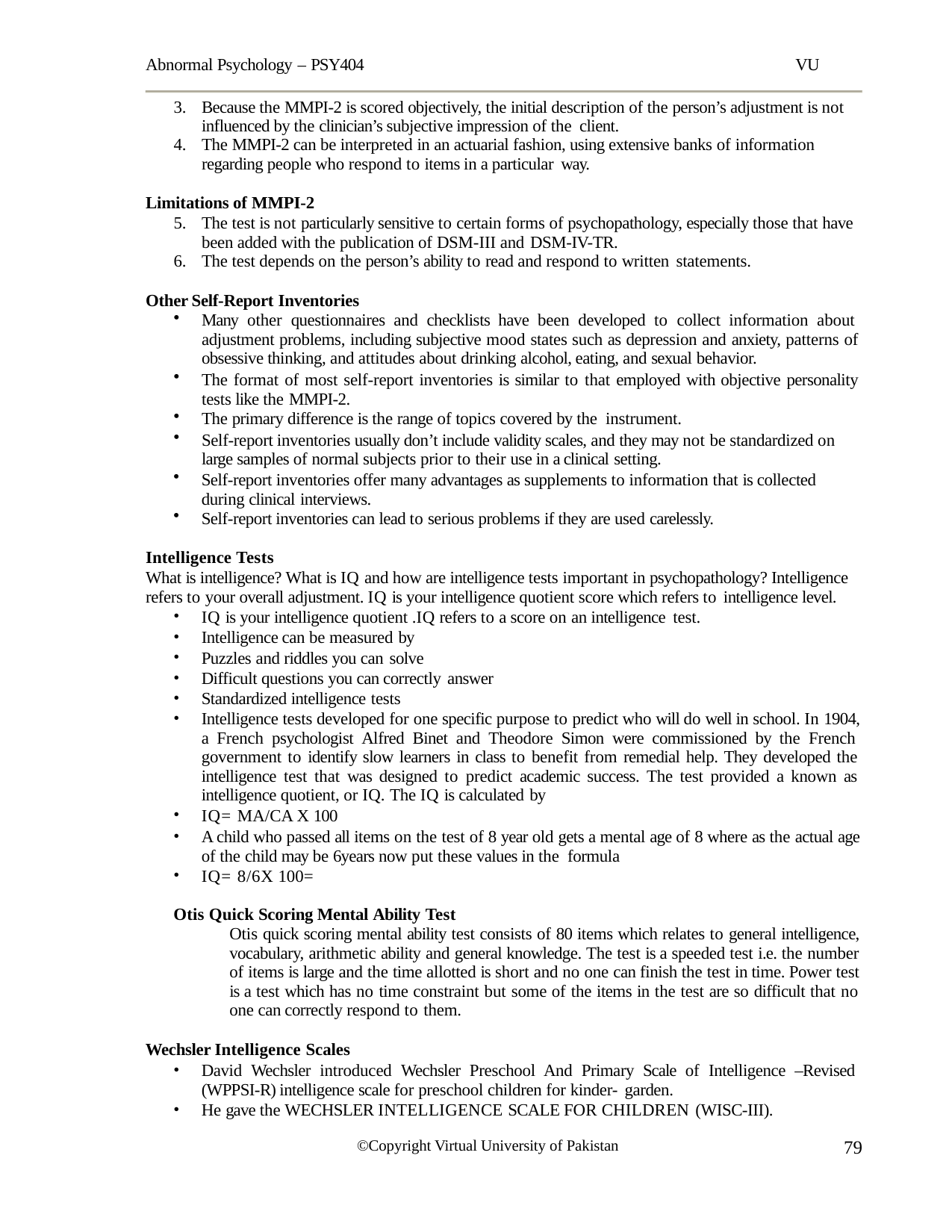

Abnormal Psychology – PSY404	VU

Because the MMPI-2 is scored objectively, the initial description of the person’s adjustment is not  influenced by the clinician’s subjective impression of the client.
The MMPI-2 can be interpreted in an actuarial fashion, using extensive banks of information
regarding people who respond to items in a particular way.

Limitations of MMPI-2
The test is not particularly sensitive to certain forms of psychopathology, especially those that have  been added with the publication of DSM-III and DSM-IV-TR.
The test depends on the person’s ability to read and respond to written statements.

Other Self-Report Inventories
Many other questionnaires and checklists have been developed to collect information about  adjustment problems, including subjective mood states such as depression and anxiety, patterns of  obsessive thinking, and attitudes about drinking alcohol, eating, and sexual behavior.
The format of most self-report inventories is similar to that employed with objective personality  tests like the MMPI-2.
The primary difference is the range of topics covered by the instrument.
Self-report inventories usually don’t include validity scales, and they may not be standardized on  large samples of normal subjects prior to their use in a clinical setting.
Self-report inventories offer many advantages as supplements to information that is collected  during clinical interviews.
Self-report inventories can lead to serious problems if they are used carelessly.

Intelligence Tests
What is intelligence? What is IQ and how are intelligence tests important in psychopathology? Intelligence  refers to your overall adjustment. IQ is your intelligence quotient score which refers to intelligence level.
IQ is your intelligence quotient .IQ refers to a score on an intelligence test.
Intelligence can be measured by
Puzzles and riddles you can solve
Difficult questions you can correctly answer
Standardized intelligence tests
Intelligence tests developed for one specific purpose to predict who will do well in school. In 1904,  a French psychologist Alfred Binet and Theodore Simon were commissioned by the French  government to identify slow learners in class to benefit from remedial help. They developed the  intelligence test that was designed to predict academic success. The test provided a known as  intelligence quotient, or IQ. The IQ is calculated by
IQ= MA/CA X 100
A child who passed all items on the test of 8 year old gets a mental age of 8 where as the actual age  of the child may be 6years now put these values in the formula
IQ= 8/6X 100=

Otis Quick Scoring Mental Ability Test
Otis quick scoring mental ability test consists of 80 items which relates to general intelligence,  vocabulary, arithmetic ability and general knowledge. The test is a speeded test i.e. the number  of items is large and the time allotted is short and no one can finish the test in time. Power test  is a test which has no time constraint but some of the items in the test are so difficult that no  one can correctly respond to them.

Wechsler Intelligence Scales
David Wechsler introduced Wechsler Preschool And Primary Scale of Intelligence –Revised  (WPPSI-R) intelligence scale for preschool children for kinder- garden.
He gave the WECHSLER INTELLIGENCE SCALE FOR CHILDREN (WISC-III).

79
©Copyright Virtual University of Pakistan